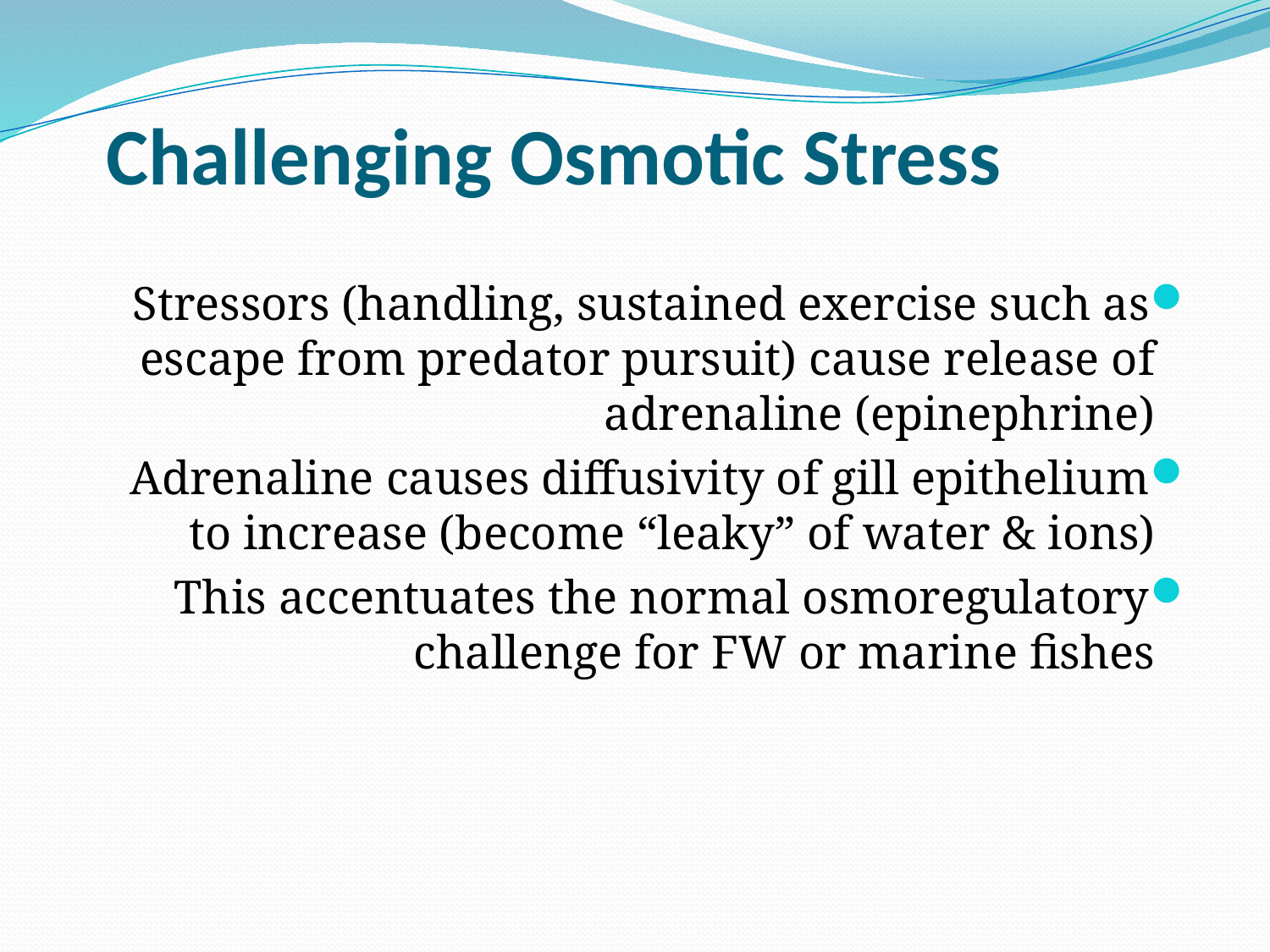

# Challenging Osmotic Stress
Stressors (handling, sustained exercise such as escape from predator pursuit) cause release of adrenaline (epinephrine)
Adrenaline causes diffusivity of gill epithelium to increase (become “leaky” of water & ions)
This accentuates the normal osmoregulatory challenge for FW or marine fishes